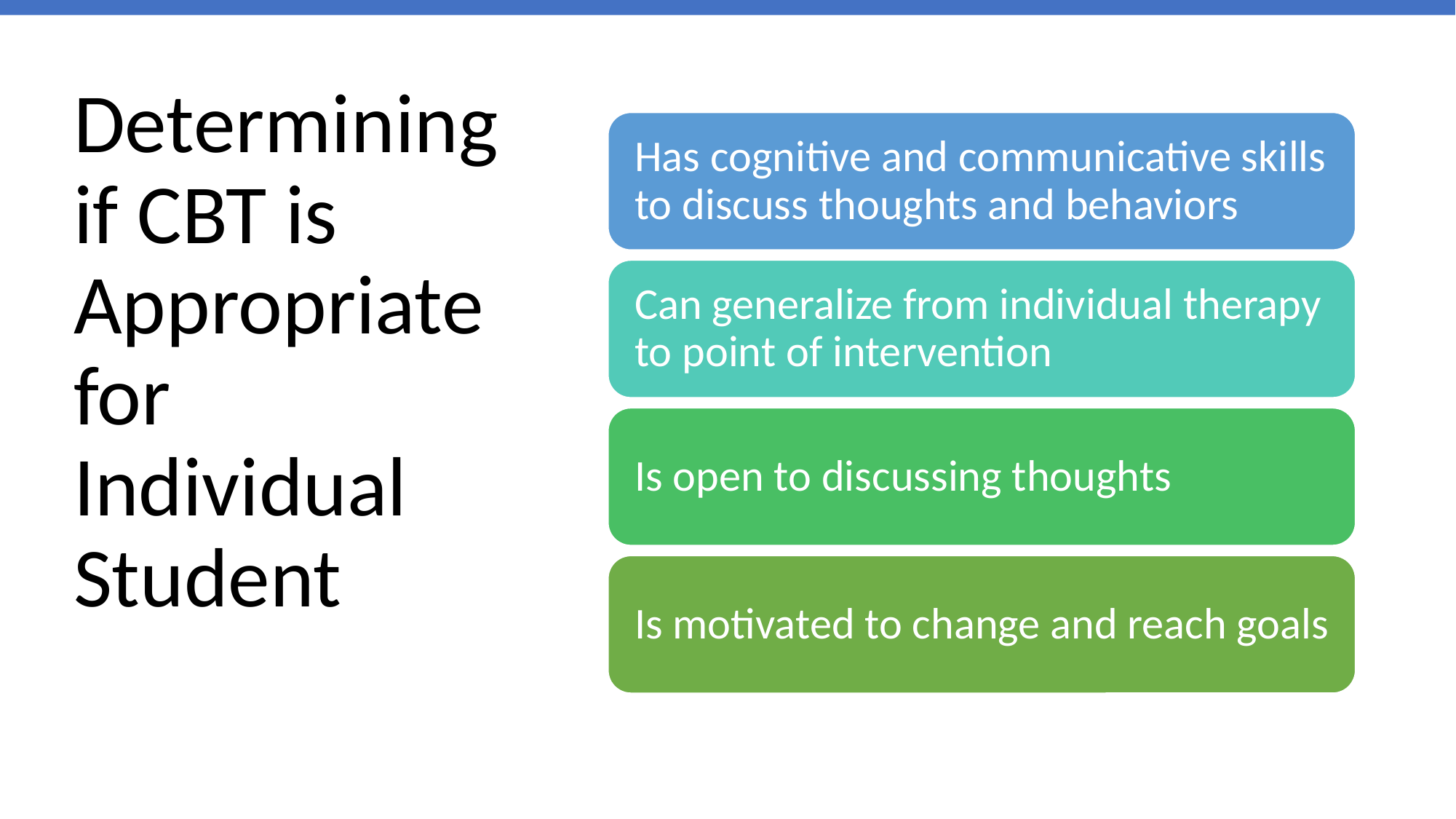

# Determining if CBT is Appropriate for Individual Student
Has cognitive and communicative skills to discuss thoughts and behaviors
Can generalize from individual therapy to point of intervention
Is open to discussing thoughts
Is motivated to change and reach goals